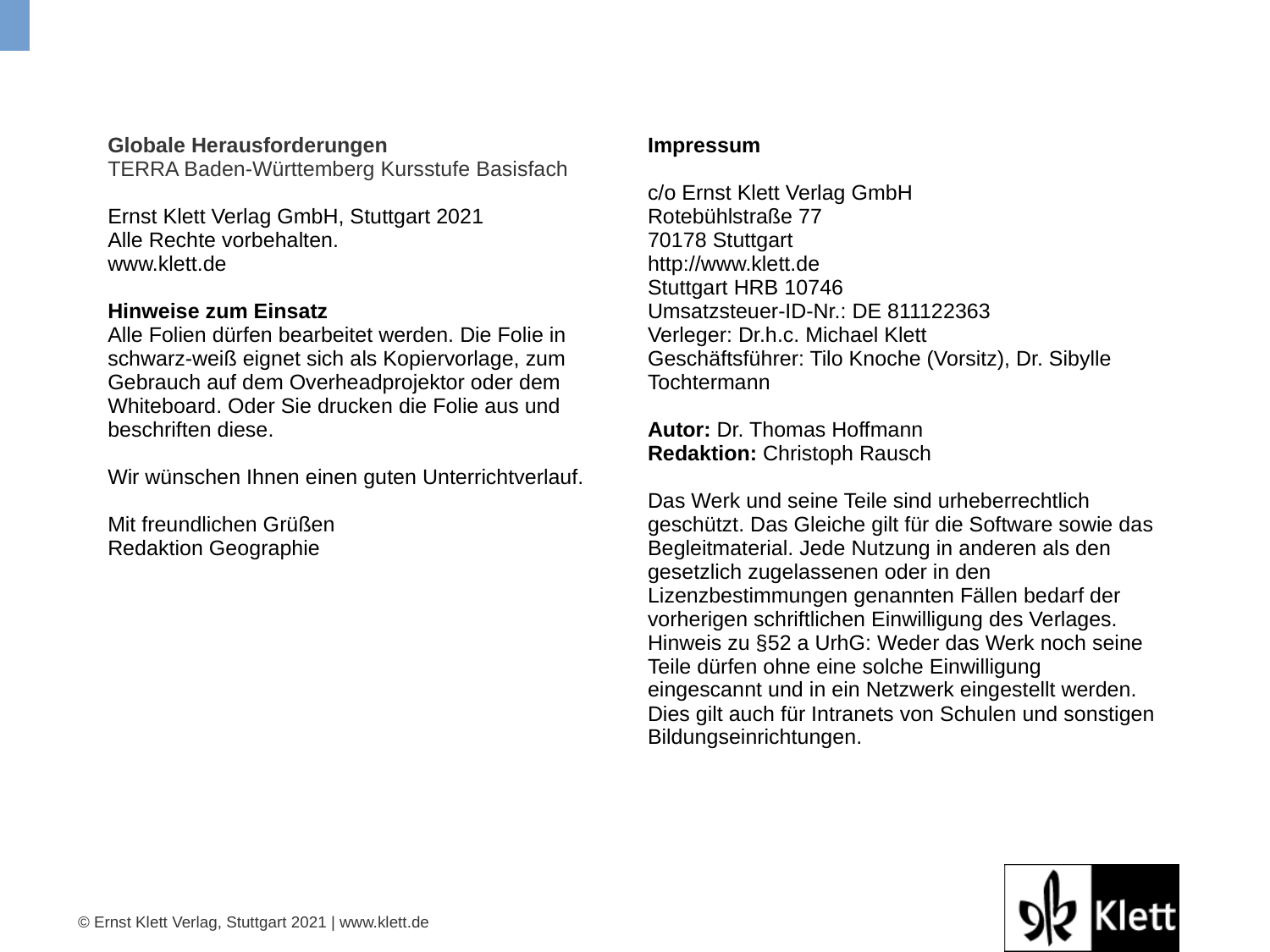

© Ernst Klett Verlag, Stuttgart 2021 | www.klett.de